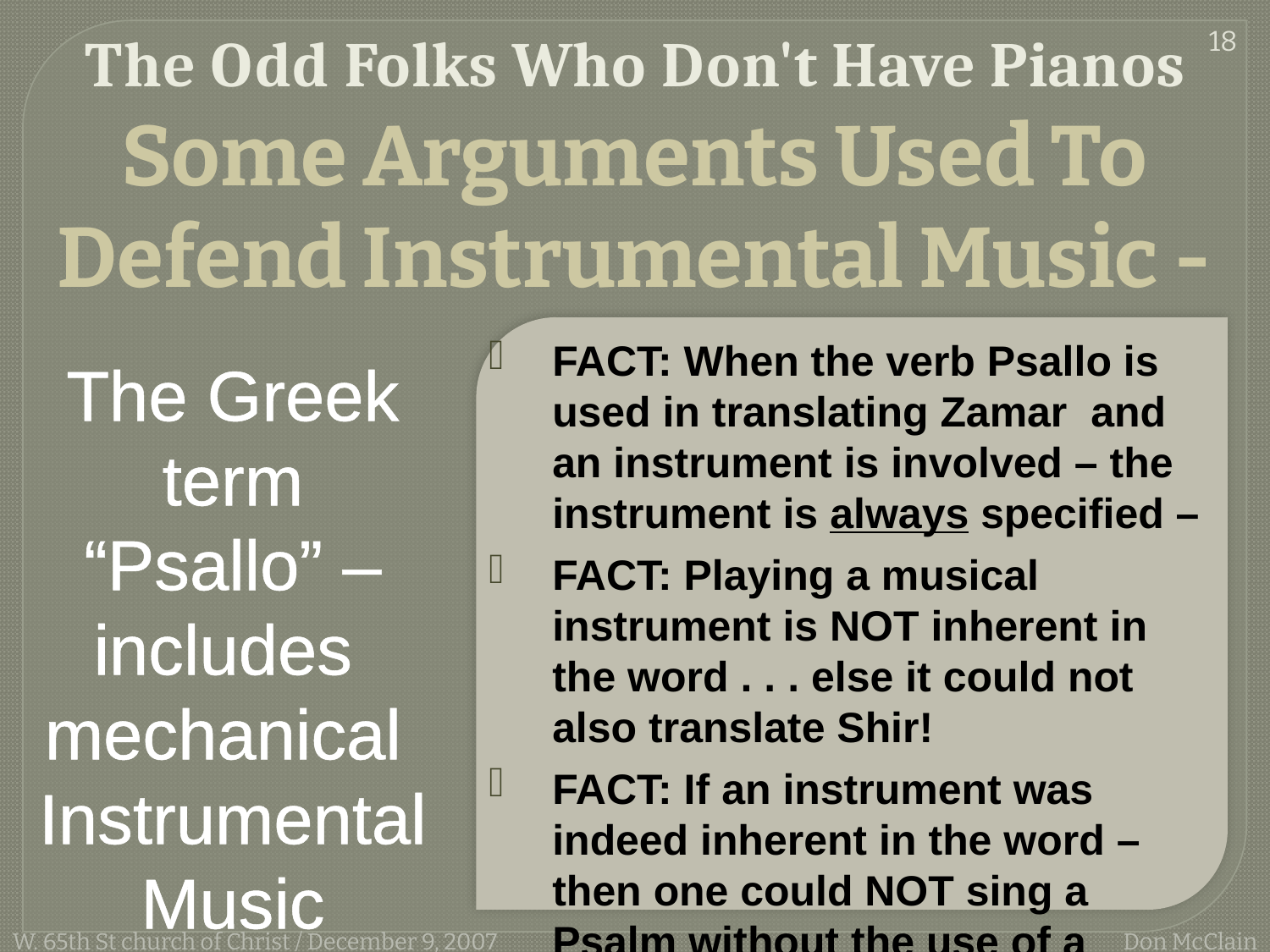

The Odd Folks Who Don't Have Pianos
18
Some Arguments Used To Defend Instrumental Music -

FACT: When the verb Psallo is used in translating Zamar  and an instrument is involved – the instrument is always specified –
FACT: Playing a musical instrument is NOT inherent in the word . . . else it could not also translate Shir!
FACT: If an instrument was indeed inherent in the word – then one could NOT sing a Psalm without the use of a mechanical instrument.
The Greek term “Psallo” – includes  mechanical  Instrumental Music
W. 65th St church of Christ / December 9, 2007
Don McClain